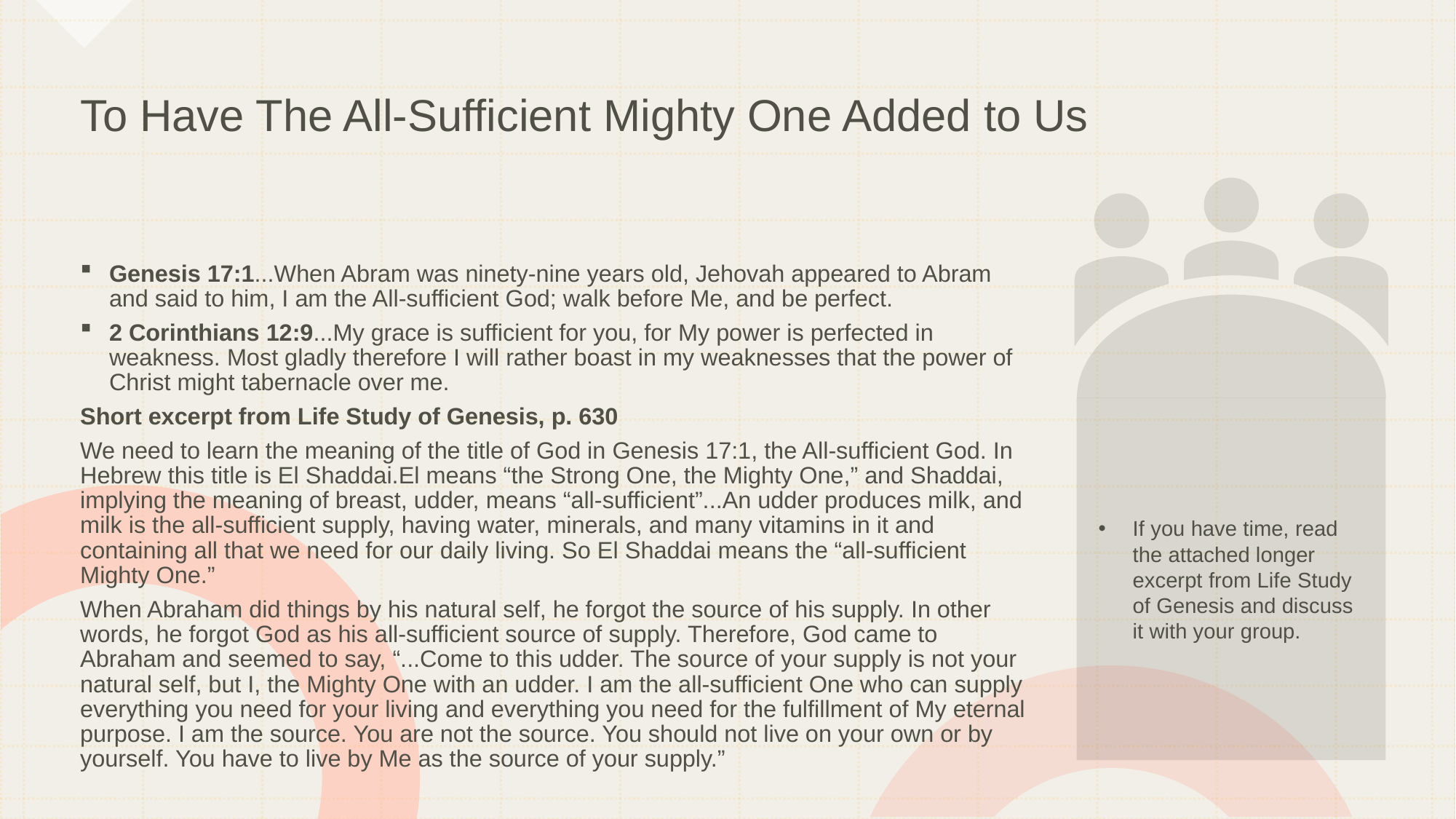

# To Have The All-Sufficient Mighty One Added to Us

Genesis 17:1...When Abram was ninety-nine years old, Jehovah appeared to Abram and said to him, I am the All-sufficient God; walk before Me, and be perfect.
2 Corinthians 12:9...My grace is sufficient for you, for My power is perfected in weakness. Most gladly therefore I will rather boast in my weaknesses that the power of Christ might tabernacle over me.
Short excerpt from Life Study of Genesis, p. 630
We need to learn the meaning of the title of God in Genesis 17:1, the All-sufficient God. In Hebrew this title is El Shaddai.El means “the Strong One, the Mighty One,” and Shaddai, implying the meaning of breast, udder, means “all-sufficient”...An udder produces milk, and milk is the all-sufficient supply, having water, minerals, and many vitamins in it and containing all that we need for our daily living. So El Shaddai means the “all-sufficient Mighty One.”
When Abraham did things by his natural self, he forgot the source of his supply. In other words, he forgot God as his all-sufficient source of supply. Therefore, God came to Abraham and seemed to say, “...Come to this udder. The source of your supply is not your natural self, but I, the Mighty One with an udder. I am the all-sufficient One who can supply everything you need for your living and everything you need for the fulfillment of My eternal purpose. I am the source. You are not the source. You should not live on your own or by yourself. You have to live by Me as the source of your supply.”

If you have time, read the attached longer excerpt from Life Study of Genesis and discuss it with your group.